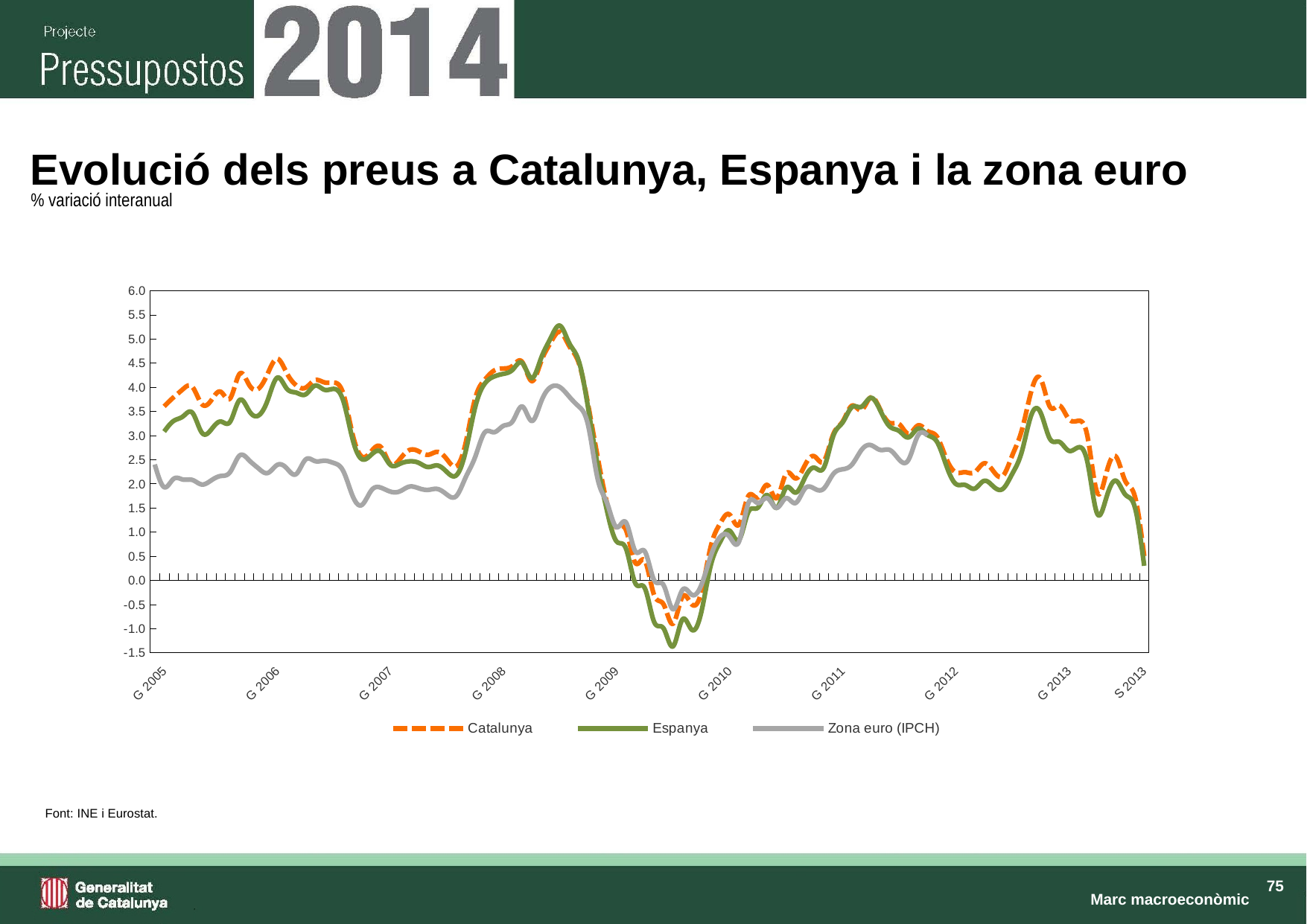

# Evolució dels preus a Catalunya, Espanya i la zona euro
% variació interanual

[unsupported chart]

Font: INE i Eurostat.
Marc macroeconòmic